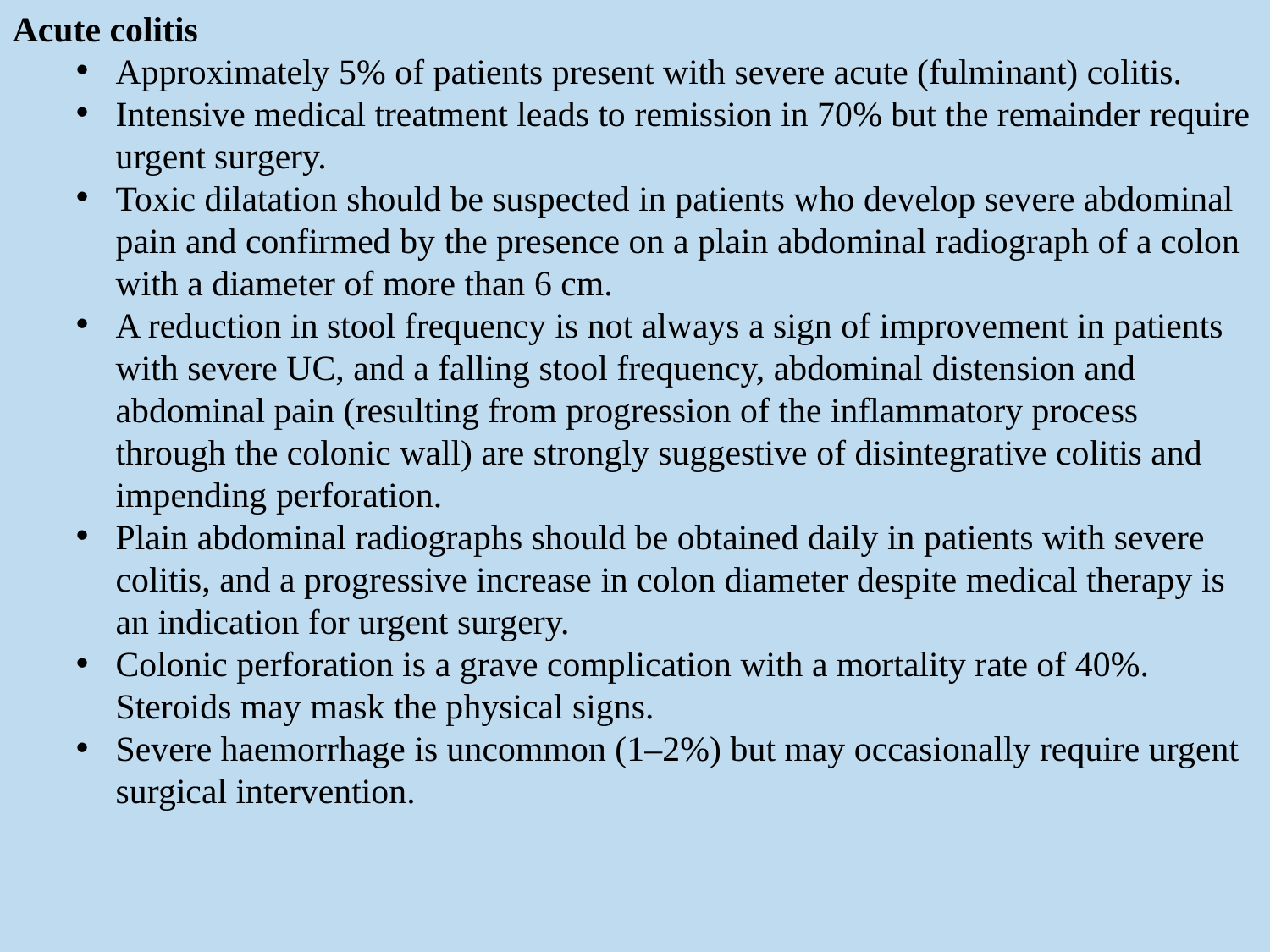

Acute colitis
Approximately 5% of patients present with severe acute (fulminant) colitis.
Intensive medical treatment leads to remission in 70% but the remainder require urgent surgery.
Toxic dilatation should be suspected in patients who develop severe abdominal pain and confirmed by the presence on a plain abdominal radiograph of a colon with a diameter of more than 6 cm.
A reduction in stool frequency is not always a sign of improvement in patients with severe UC, and a falling stool frequency, abdominal distension and abdominal pain (resulting from progression of the inflammatory process through the colonic wall) are strongly suggestive of disintegrative colitis and impending perforation.
Plain abdominal radiographs should be obtained daily in patients with severe colitis, and a progressive increase in colon diameter despite medical therapy is an indication for urgent surgery.
Colonic perforation is a grave complication with a mortality rate of 40%. Steroids may mask the physical signs.
Severe haemorrhage is uncommon (1–2%) but may occasionally require urgent surgical intervention.